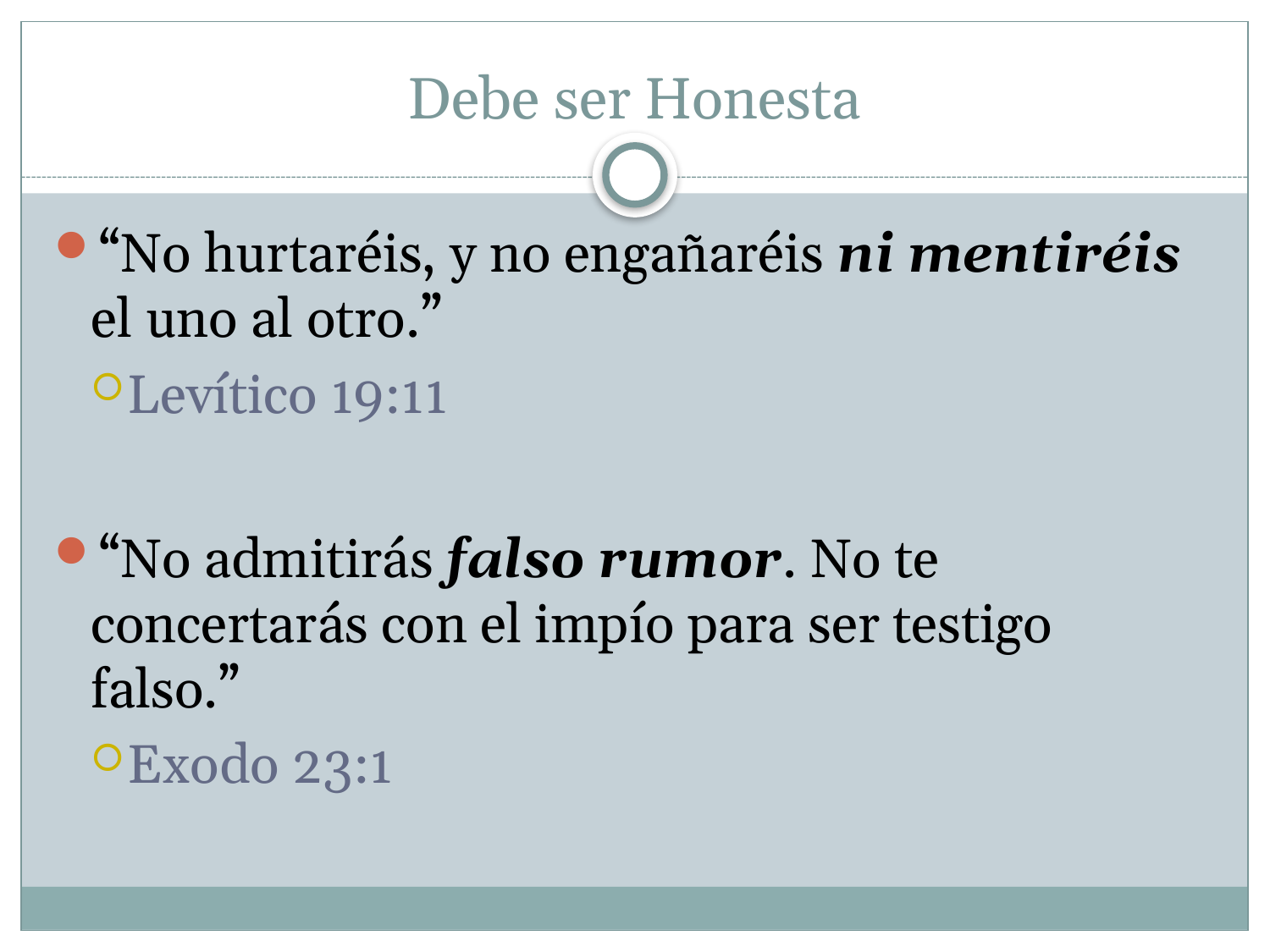

# Debe ser Honesta
“No hurtaréis, y no engañaréis ni mentiréis el uno al otro.”
Levítico 19:11

“No admitirás falso rumor. No te concertarás con el impío para ser testigo falso.”
Exodo 23:1